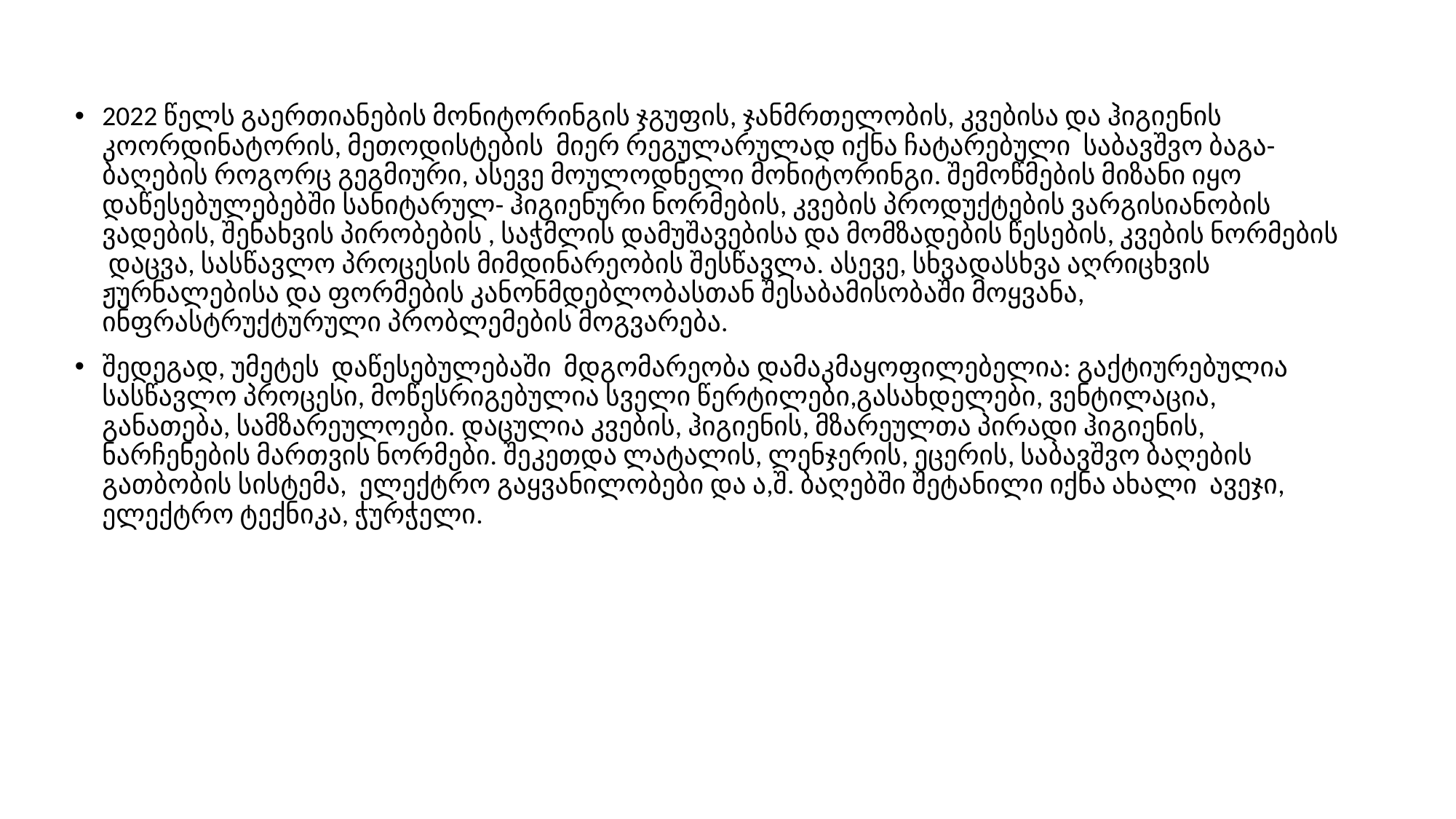

#
2022 წელს გაერთიანების მონიტორინგის ჯგუფის, ჯანმრთელობის, კვებისა და ჰიგიენის კოორდინატორის, მეთოდისტების  მიერ რეგულარულად იქნა ჩატარებული  საბავშვო ბაგა-ბაღების როგორც გეგმიური, ასევე მოულოდნელი მონიტორინგი. შემოწმების მიზანი იყო დაწესებულებებში სანიტარულ- ჰიგიენური ნორმების, კვების პროდუქტების ვარგისიანობის ვადების, შენახვის პირობების , საჭმლის დამუშავებისა და მომზადების წესების, კვების ნორმების  დაცვა, სასწავლო პროცესის მიმდინარეობის შესწავლა. ასევე, სხვადასხვა აღრიცხვის ჟურნალებისა და ფორმების კანონმდებლობასთან შესაბამისობაში მოყვანა, ინფრასტრუქტურული პრობლემების მოგვარება.
შედეგად, უმეტეს  დაწესებულებაში  მდგომარეობა დამაკმაყოფილებელია: გაქტიურებულია სასწავლო პროცესი, მოწესრიგებულია სველი წერტილები,გასახდელები, ვენტილაცია, განათება, სამზარეულოები. დაცულია კვების, ჰიგიენის, მზარეულთა პირადი ჰიგიენის, ნარჩენების მართვის ნორმები. შეკეთდა ლატალის, ლენჯერის, ეცერის, საბავშვო ბაღების გათბობის სისტემა,  ელექტრო გაყვანილობები და ა,შ. ბაღებში შეტანილი იქნა ახალი  ავეჯი,  ელექტრო ტექნიკა, ჭურჭელი.